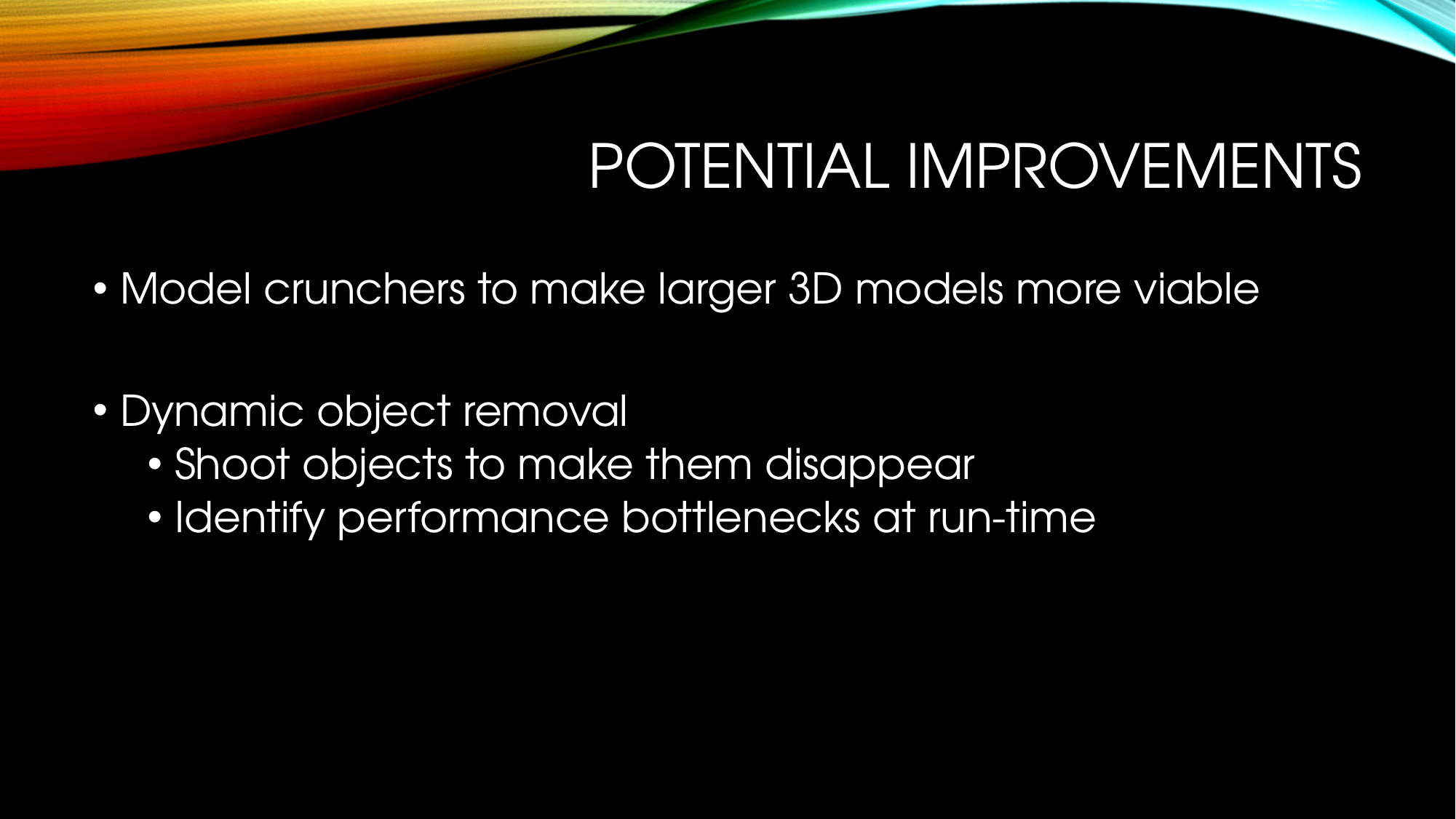

# Potential Improvements
Model crunchers to make larger 3D models more viable

Dynamic object removal
Shoot objects to make them disappear
Identify performance bottlenecks at run-time